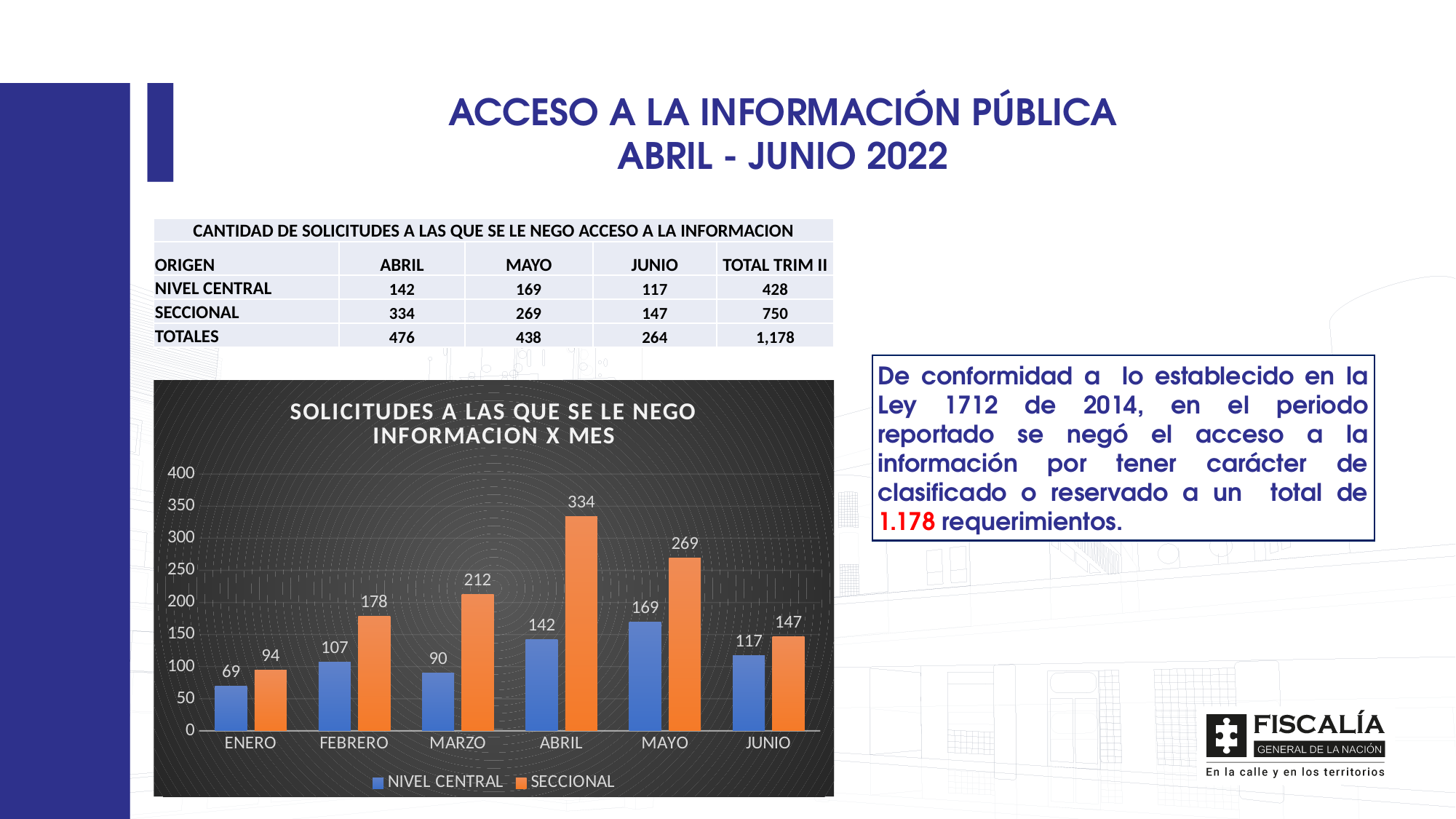

ACCESO A LA INFORMACIÓN PÚBLICA
ABRIL - JUNIO 2022
| CANTIDAD DE SOLICITUDES A LAS QUE SE LE NEGO ACCESO A LA INFORMACION |  |  |  |  |
| --- | --- | --- | --- | --- |
| ORIGEN | ABRIL | MAYO | JUNIO | TOTAL TRIM II |
| NIVEL CENTRAL | 142 | 169 | 117 | 428 |
| SECCIONAL | 334 | 269 | 147 | 750 |
| TOTALES | 476 | 438 | 264 | 1,178 |
De conformidad a  lo establecido en la Ley 1712 de 2014, en el periodo reportado se negó el acceso a la información por tener carácter de clasificado o reservado a un  total de 1.178 requerimientos.

### Chart: SOLICITUDES A LAS QUE SE LE NEGO INFORMACION X MES

| Category | NIVEL CENTRAL | SECCIONAL |
|---|---|---|
| ENERO | 69.0 | 94.0 |
| FEBRERO | 107.0 | 178.0 |
| MARZO | 90.0 | 212.0 |
| ABRIL | 142.0 | 334.0 |
| MAYO | 169.0 | 269.0 |
| JUNIO | 117.0 | 147.0 |